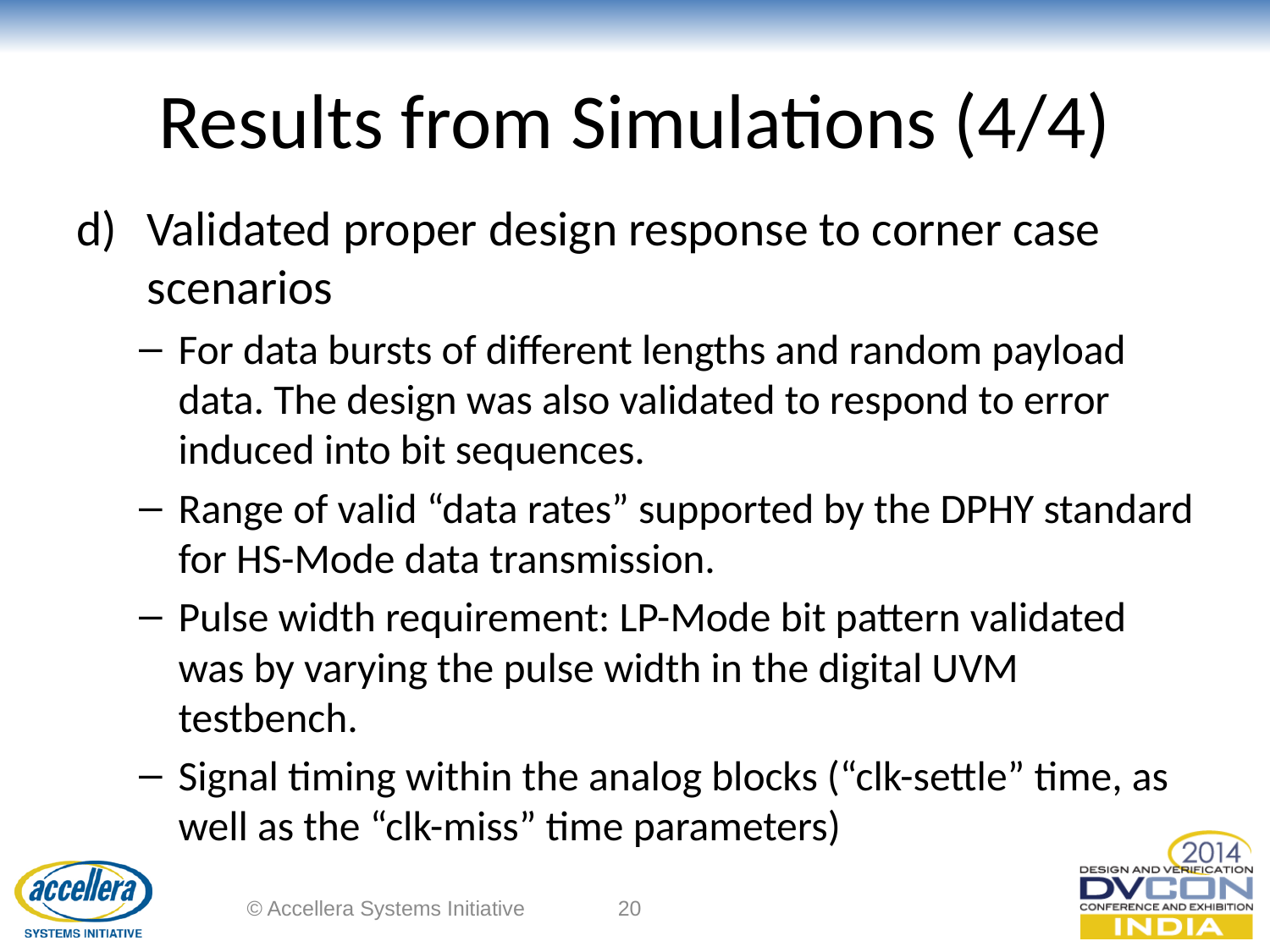

# Results from Simulations (4/4)
Validated proper design response to corner case scenarios
For data bursts of different lengths and random payload data. The design was also validated to respond to error induced into bit sequences.
Range of valid “data rates” supported by the DPHY standard for HS-Mode data transmission.
Pulse width requirement: LP-Mode bit pattern validated was by varying the pulse width in the digital UVM testbench.
Signal timing within the analog blocks (“clk-settle” time, as well as the “clk-miss” time parameters)
© Accellera Systems Initiative
20